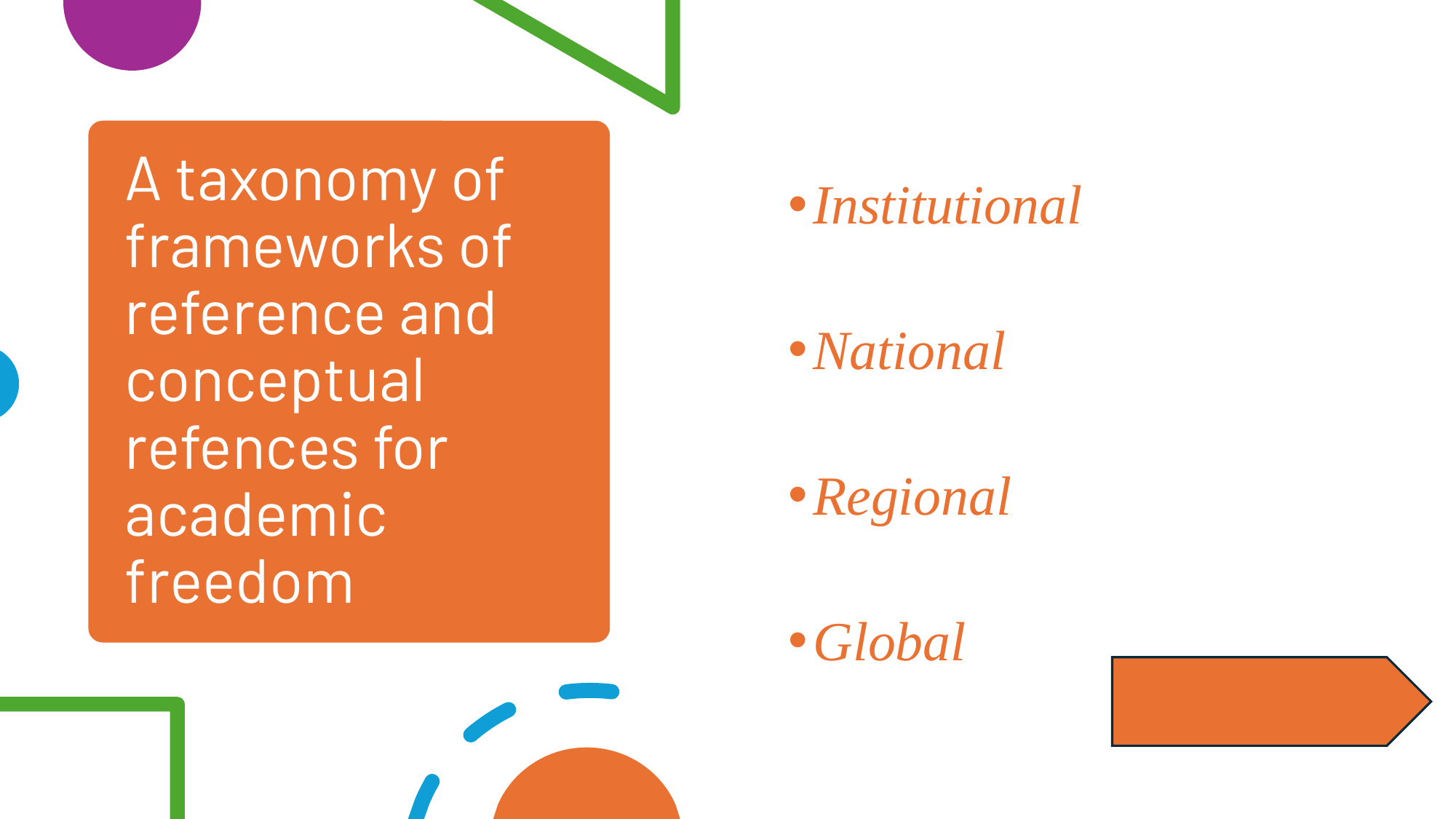

Institutional

National

Regional

Global

# A taxonomy of frameworks of reference and conceptual refences for academic freedom